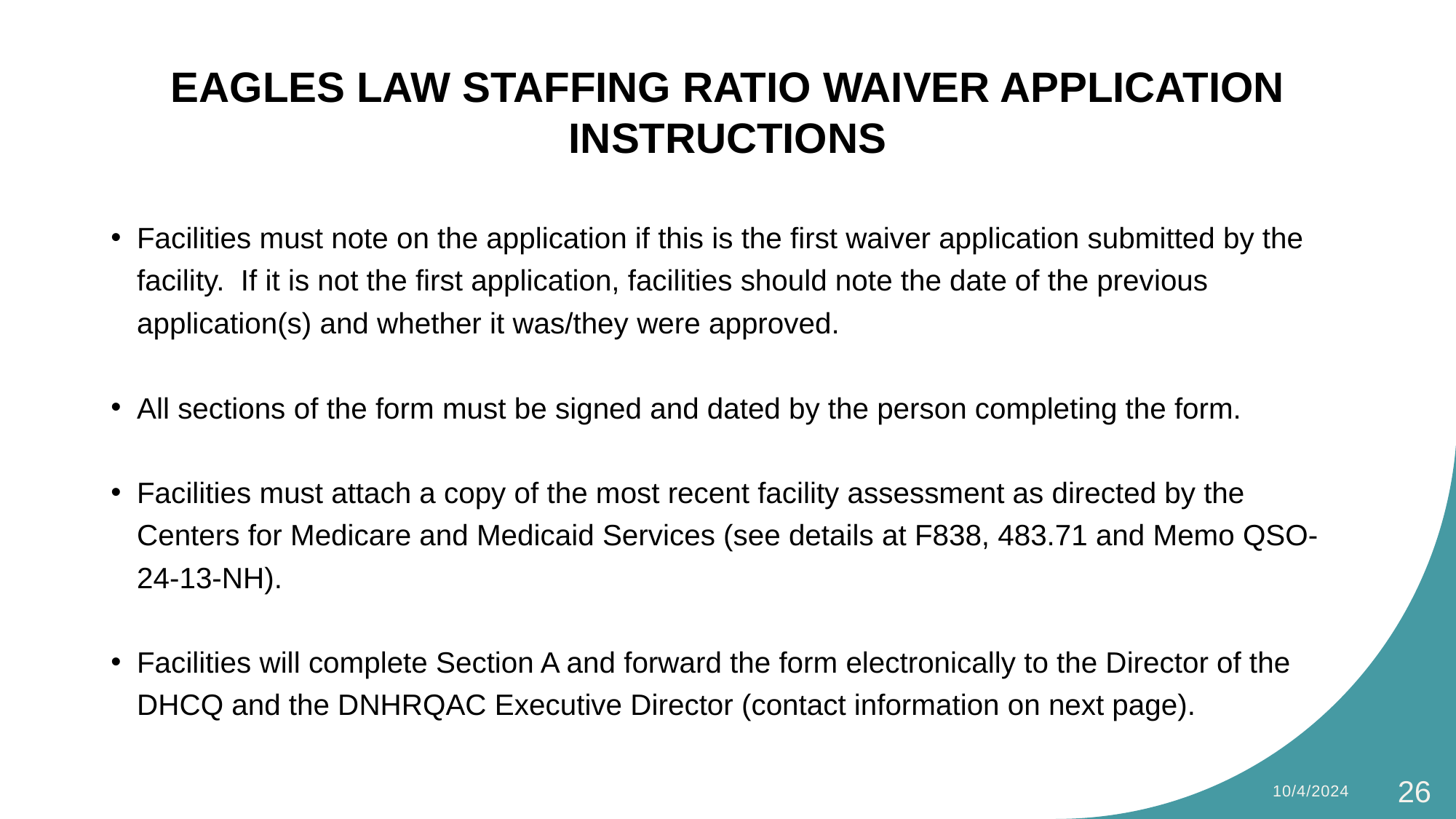

# EAGLES LAW STAFFING RATIO WAIVER APPLICATION INSTRUCTIONS
Facilities must note on the application if this is the first waiver application submitted by the facility.  If it is not the first application, facilities should note the date of the previous application(s) and whether it was/they were approved.

All sections of the form must be signed and dated by the person completing the form.

Facilities must attach a copy of the most recent facility assessment as directed by the Centers for Medicare and Medicaid Services (see details at F838, 483.71 and Memo QSO-24-13-NH).

Facilities will complete Section A and forward the form electronically to the Director of the DHCQ and the DNHRQAC Executive Director (contact information on next page).

10/4/2024
26